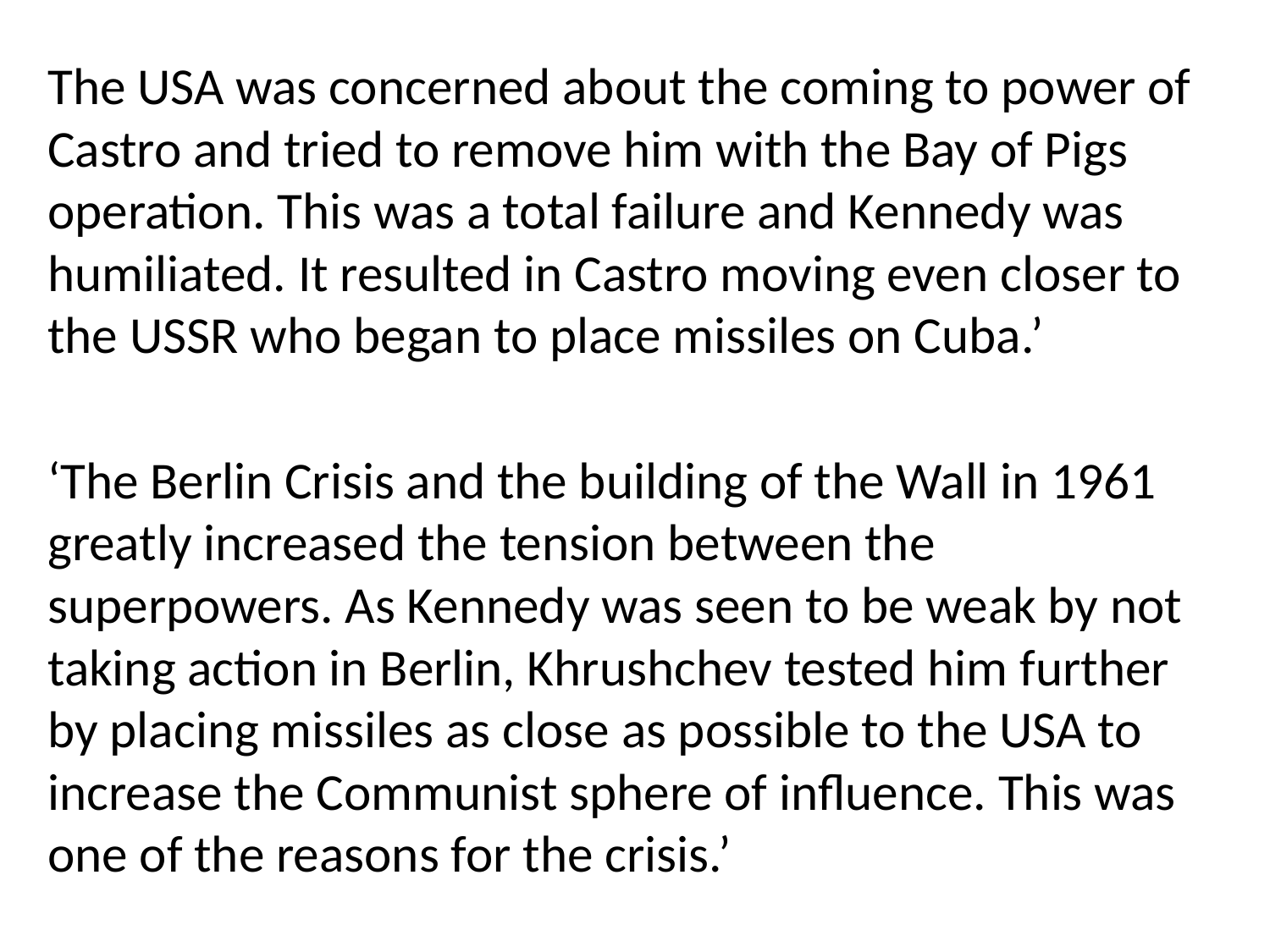

The USA was concerned about the coming to power of Castro and tried to remove him with the Bay of Pigs operation. This was a total failure and Kennedy was humiliated. It resulted in Castro moving even closer to the USSR who began to place missiles on Cuba.’

‘The Berlin Crisis and the building of the Wall in 1961 greatly increased the tension between the superpowers. As Kennedy was seen to be weak by not taking action in Berlin, Khrushchev tested him further by placing missiles as close as possible to the USA to increase the Communist sphere of influence. This was one of the reasons for the crisis.’